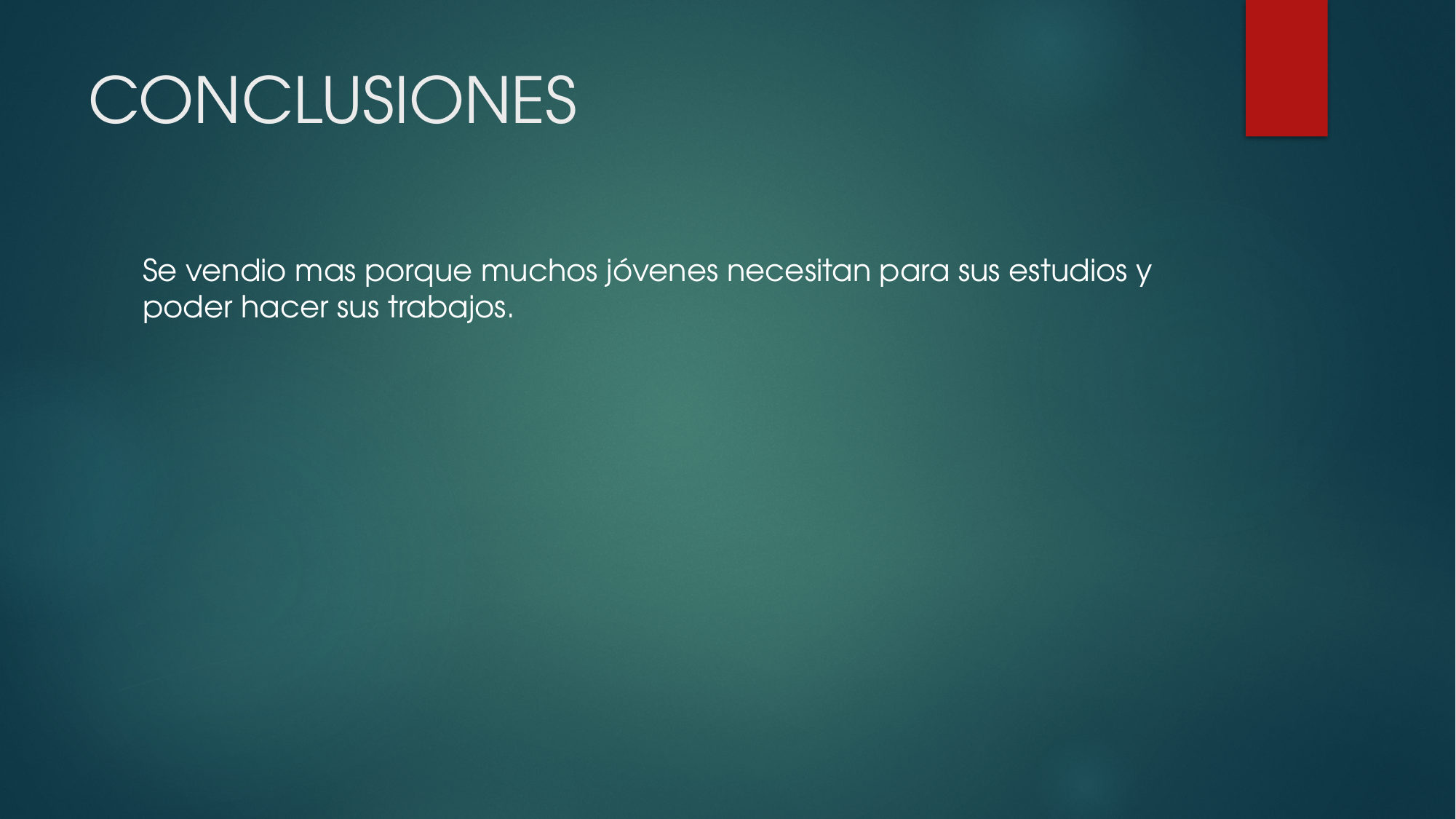

# CONCLUSIONES
Se vendio mas porque muchos jóvenes necesitan para sus estudios y poder hacer sus trabajos.